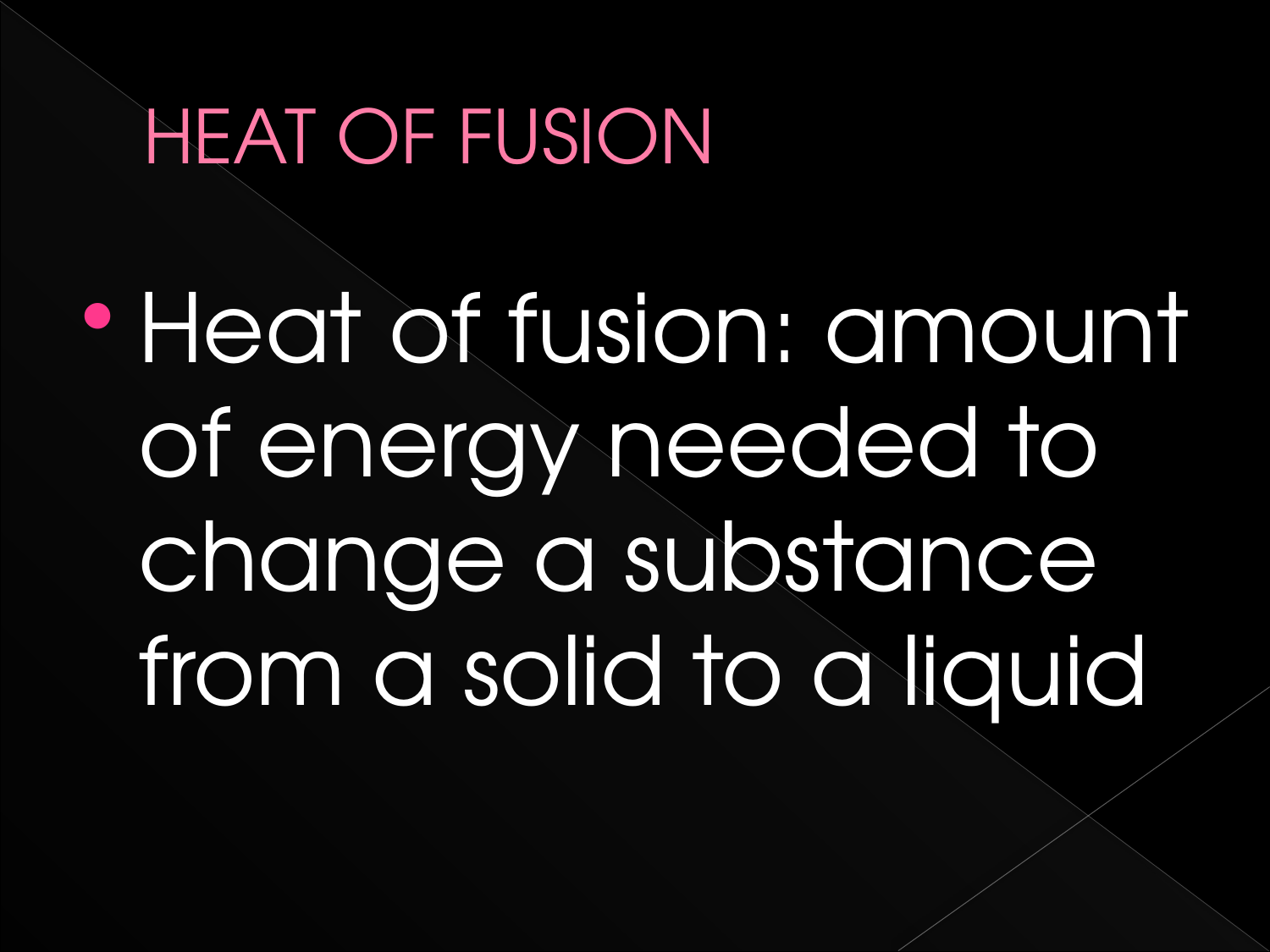

# HEAT OF FUSION
Heat of fusion: amount of energy needed to change a substance from a solid to a liquid